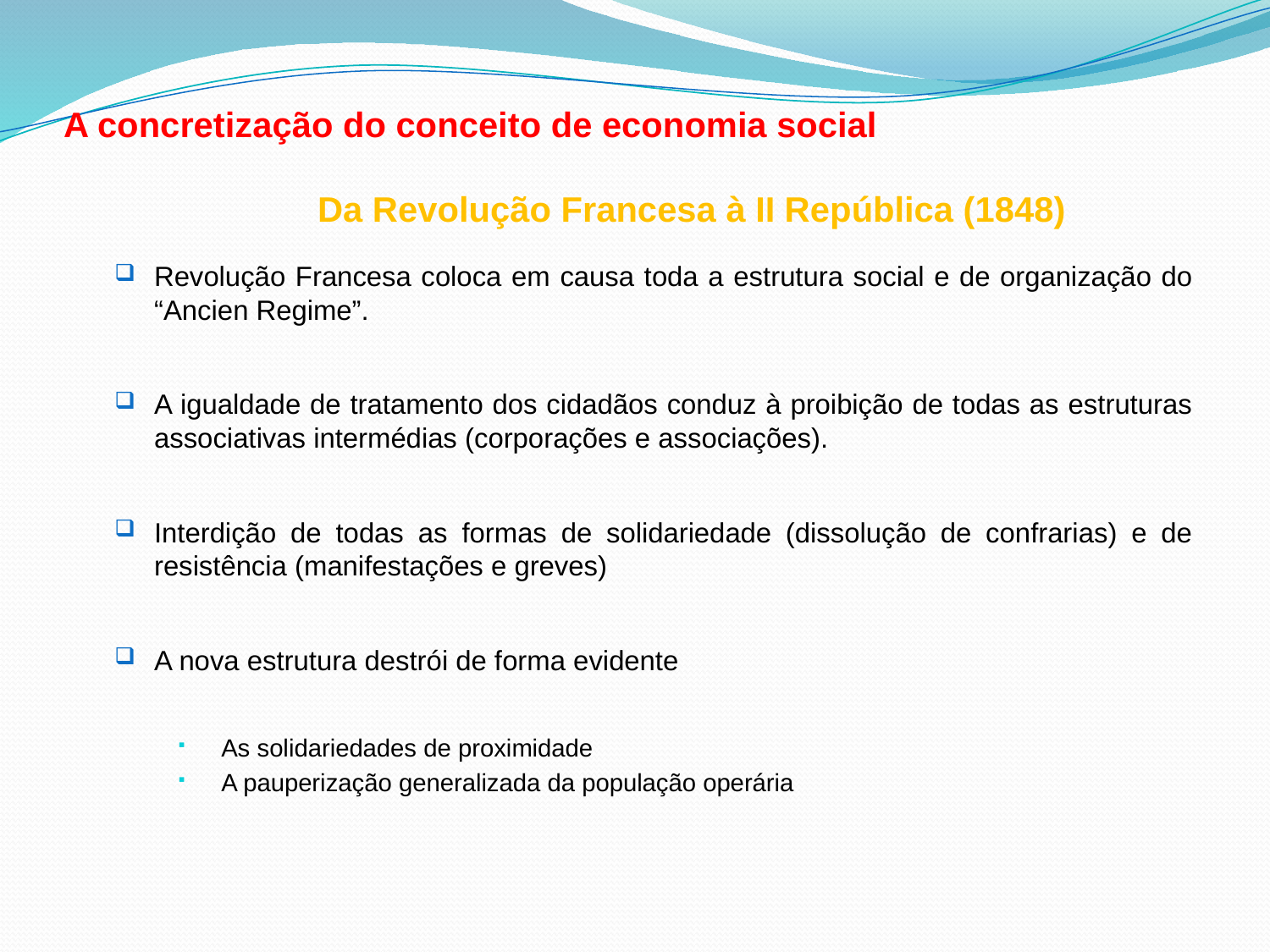

# A concretização do conceito de economia social Da Revolução Francesa à II República (1848)
Revolução Francesa coloca em causa toda a estrutura social e de organização do “Ancien Regime”.

A igualdade de tratamento dos cidadãos conduz à proibição de todas as estruturas associativas intermédias (corporações e associações).

Interdição de todas as formas de solidariedade (dissolução de confrarias) e de resistência (manifestações e greves)

A nova estrutura destrói de forma evidente

As solidariedades de proximidade
A pauperização generalizada da população operária